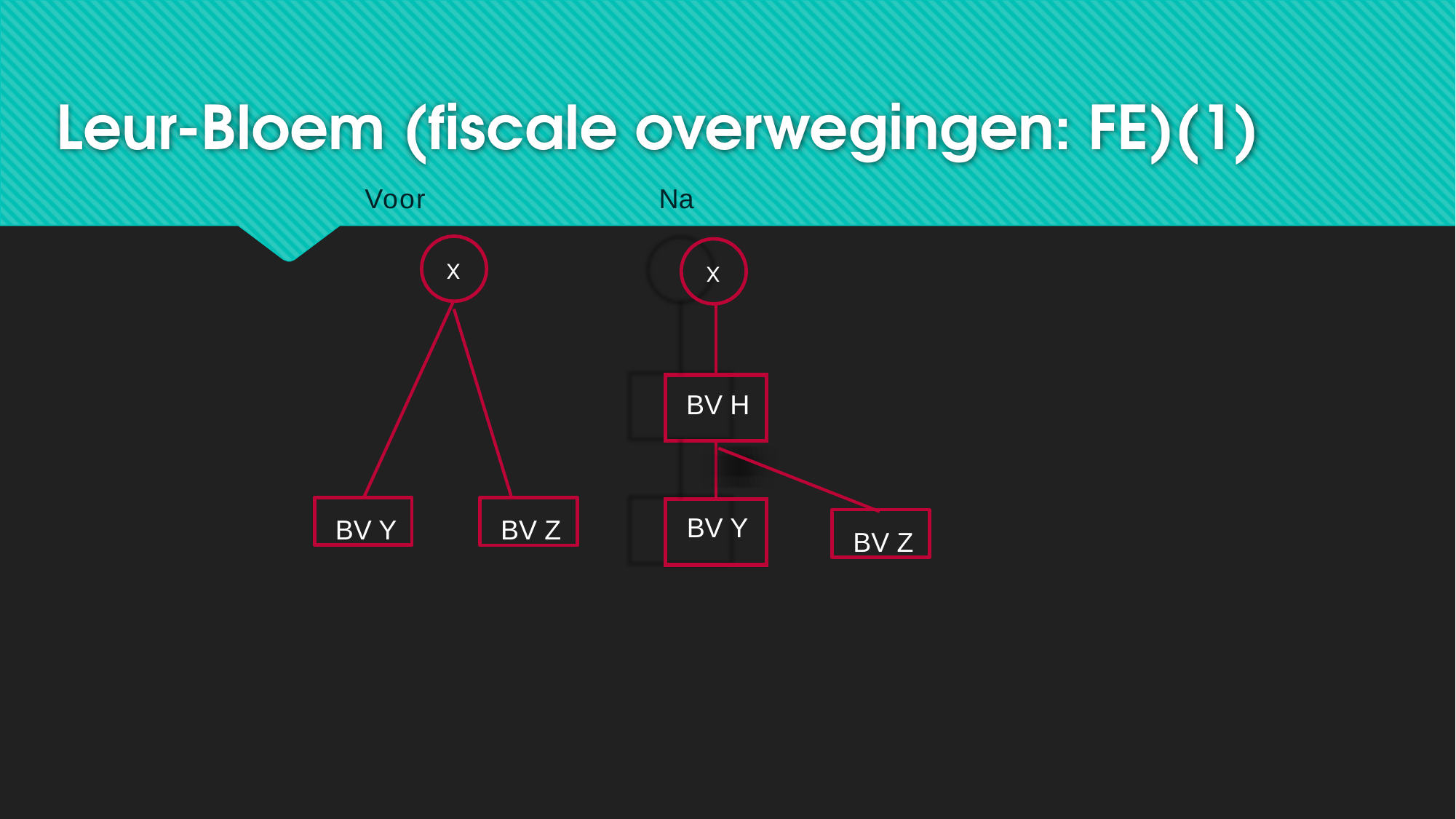

# Leur-Bloem (fiscale overwegingen: FE)(1)
Voor
Na

x
x

|  |  |
| --- | --- |
| BV H |  |
|  |  |
| BV Y |  |

BV Y
BV Z
BV Z